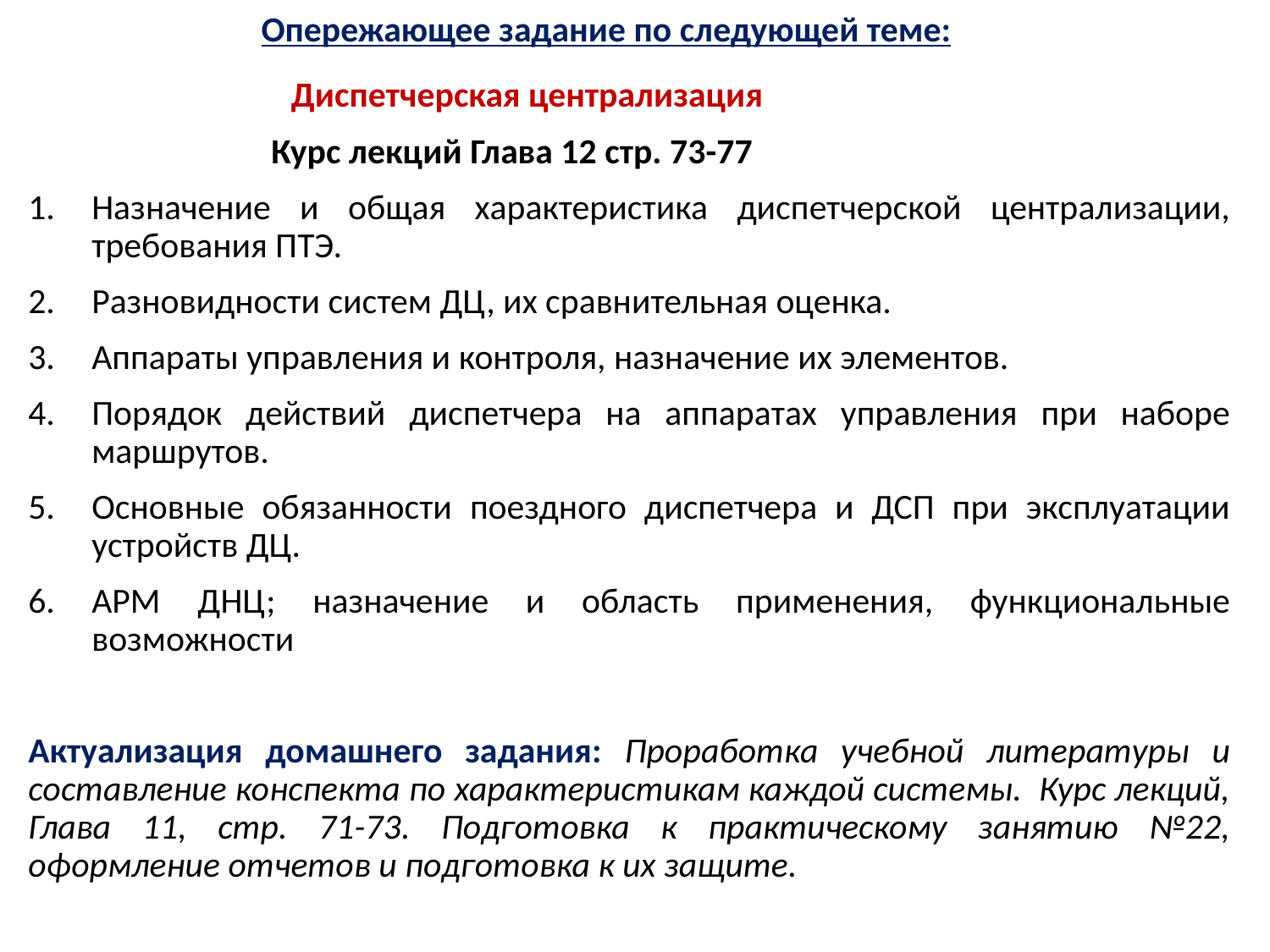

# Опережающее задание по следующей теме:
Диспетчерская централизация
                                         Курс лекций Глава 12 стр. 73-77
Назначение и общая характеристика диспетчерской централизации, требования ПТЭ.
Разновидности систем ДЦ, их сравнительная оценка.
Аппараты управления и контроля, назначение их элементов.
Порядок действий диспетчера на аппаратах управления при наборе маршрутов.
Основные обязанности поездного диспетчера и ДСП при эксплуатации устройств ДЦ.
АРМ ДНЦ; назначение и область применения, функциональные возможности

Актуализация домашнего задания: Проработка учебной литературы и составление конспекта по характеристикам каждой системы.  Курс лекций, Глава 11, стр. 71-73. Подготовка к практическому занятию №22, оформление отчетов и подготовка к их защите.